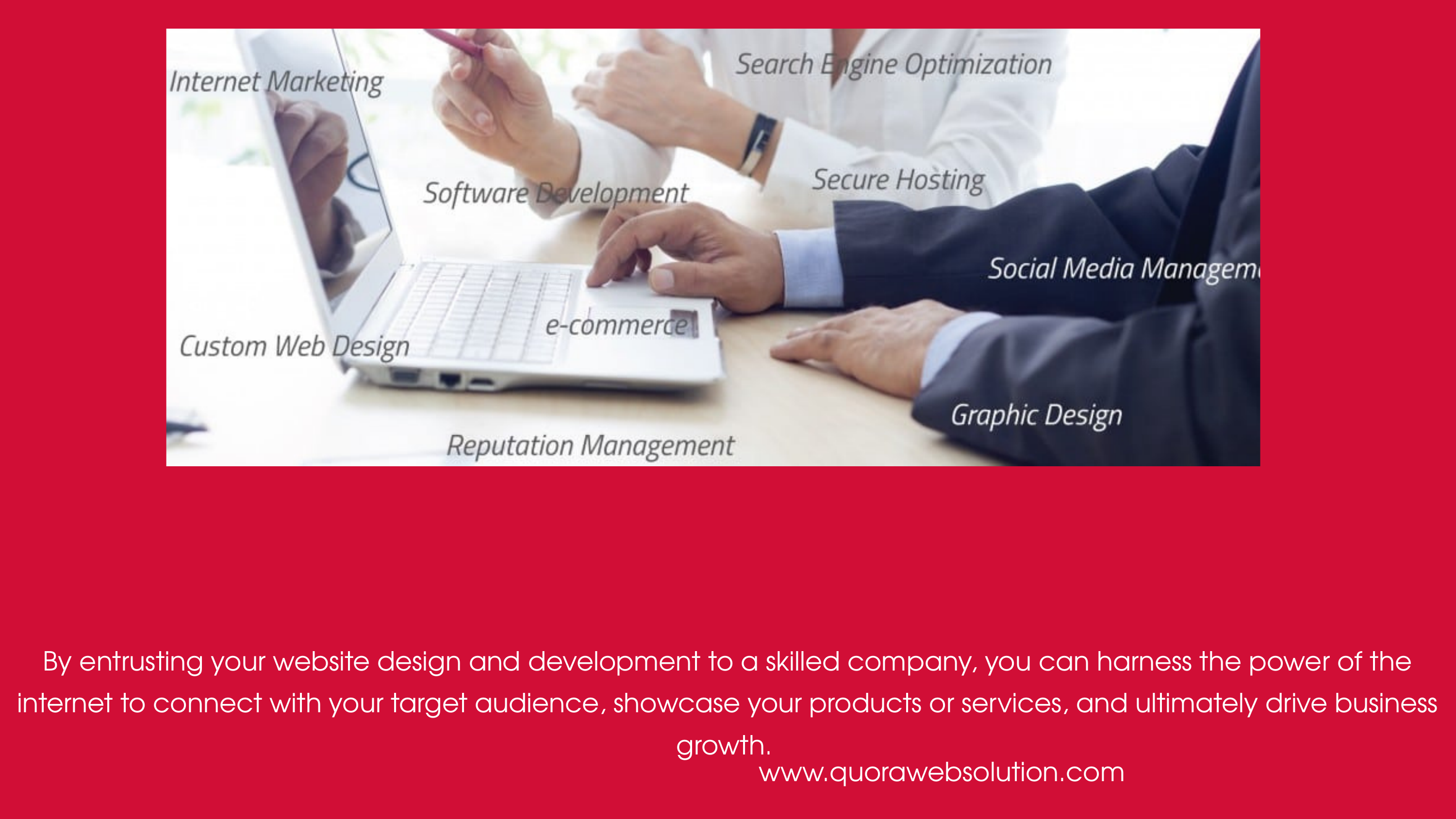

By entrusting your website design and development to a skilled company, you can harness the power of the internet to connect with your target audience, showcase your products or services, and ultimately drive business growth.

www.quorawebsolution.com